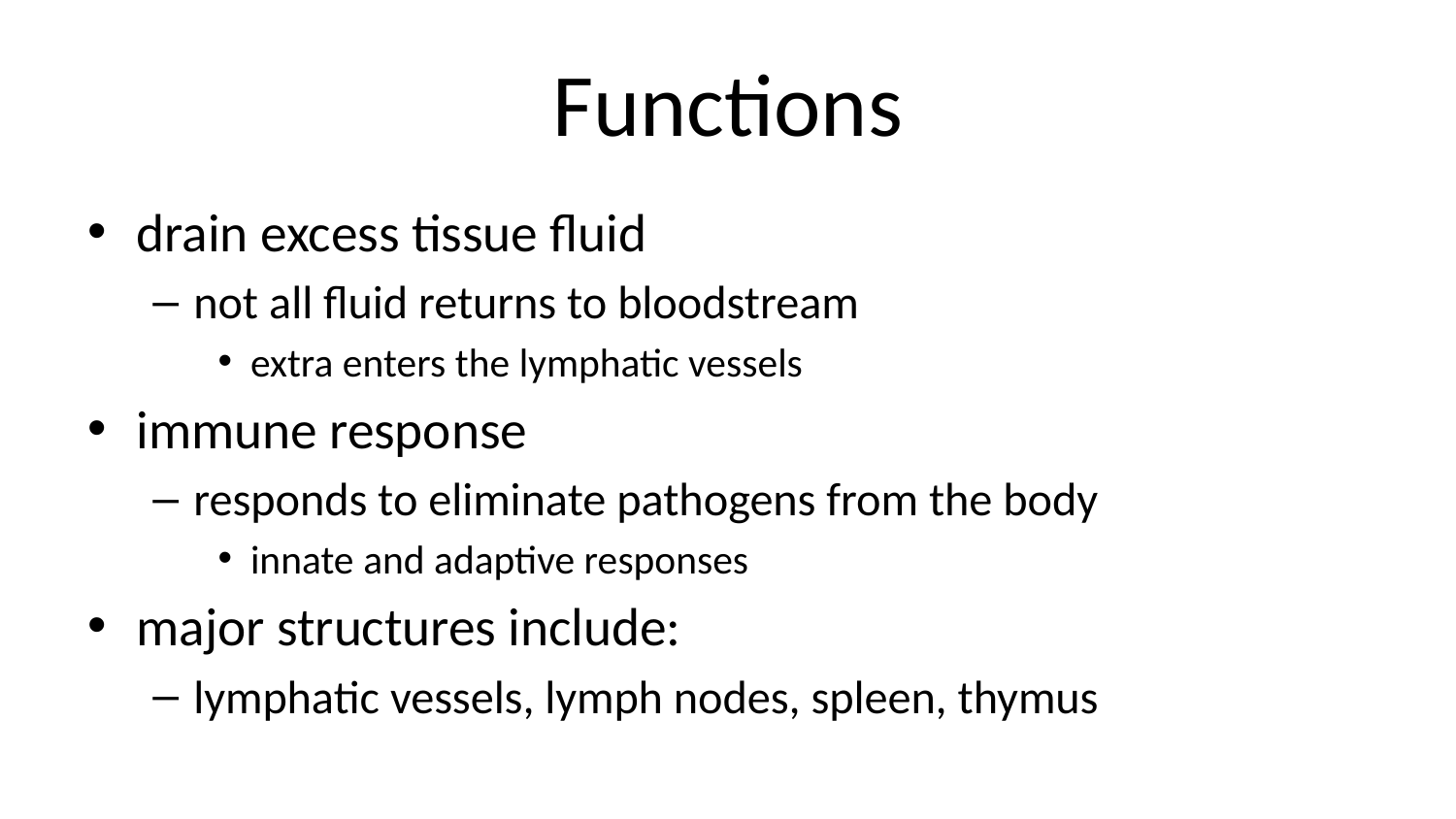

# Functions
drain excess tissue fluid
not all fluid returns to bloodstream
extra enters the lymphatic vessels
immune response
responds to eliminate pathogens from the body
innate and adaptive responses
major structures include:
lymphatic vessels, lymph nodes, spleen, thymus